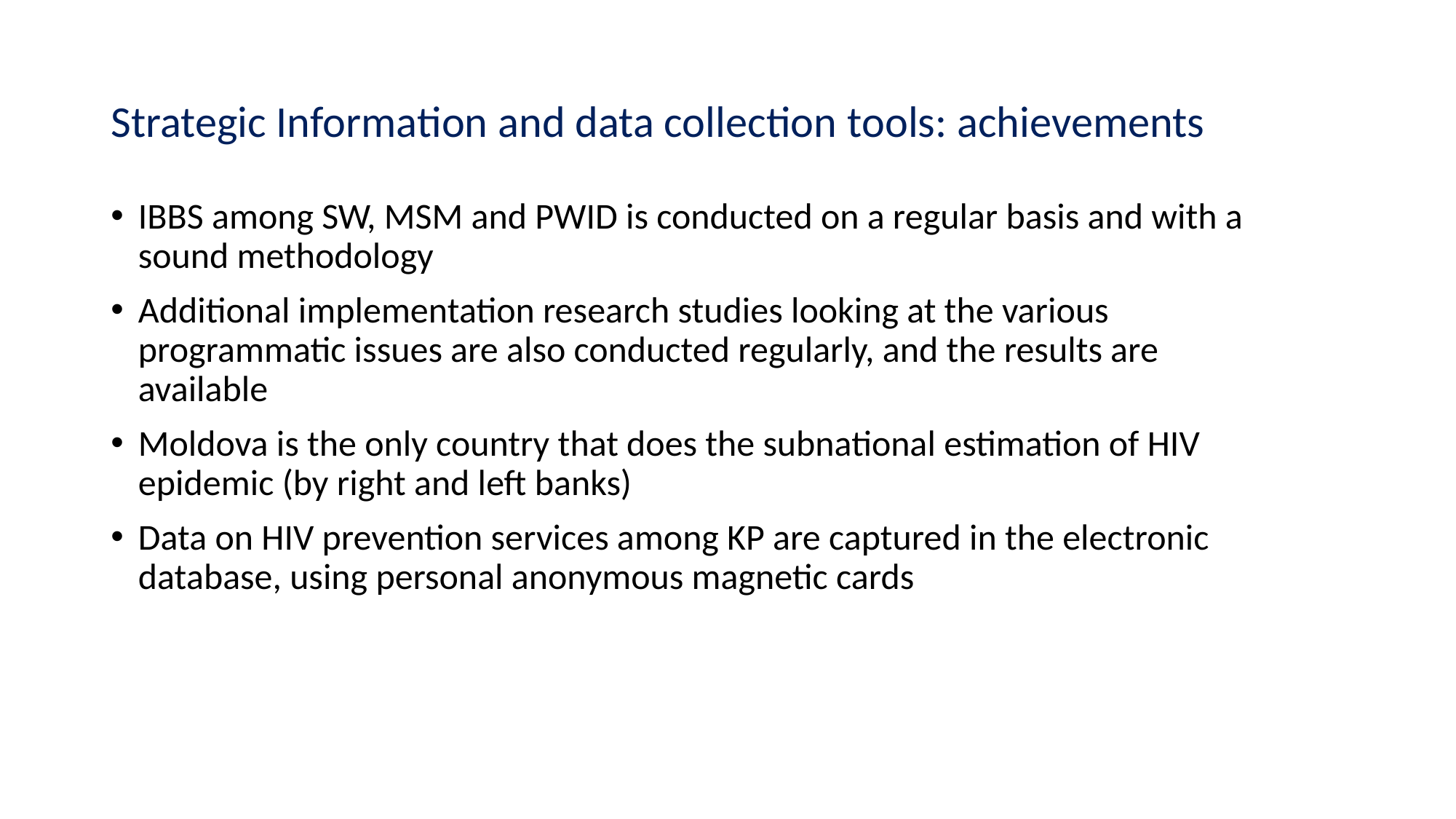

# Strategic Information and data collection tools: achievements
IBBS among SW, MSM and PWID is conducted on a regular basis and with a sound methodology
Additional implementation research studies looking at the various programmatic issues are also conducted regularly, and the results are available
Moldova is the only country that does the subnational estimation of HIV epidemic (by right and left banks)
Data on HIV prevention services among KP are captured in the electronic database, using personal anonymous magnetic cards